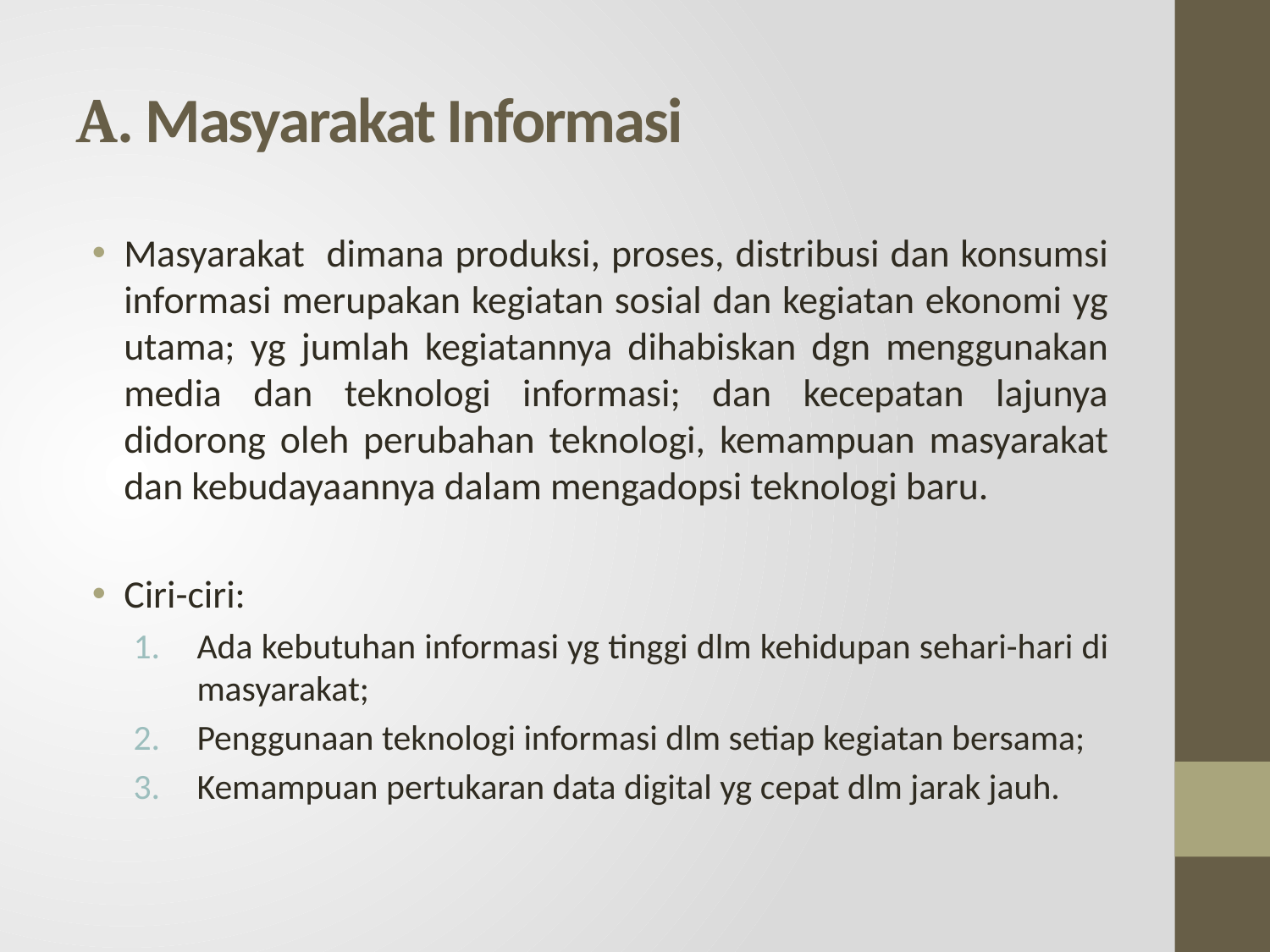

# A. Masyarakat Informasi
Masyarakat  dimana produksi, proses, distribusi dan konsumsi informasi merupakan kegiatan sosial dan kegiatan ekonomi yg utama; yg jumlah kegiatannya dihabiskan dgn menggunakan media dan teknologi informasi; dan kecepatan lajunya didorong oleh perubahan teknologi, kemampuan masyarakat dan kebudayaannya dalam mengadopsi teknologi baru.

Ciri-ciri:
Ada kebutuhan informasi yg tinggi dlm kehidupan sehari-hari di masyarakat;
Penggunaan teknologi informasi dlm setiap kegiatan bersama;
Kemampuan pertukaran data digital yg cepat dlm jarak jauh.